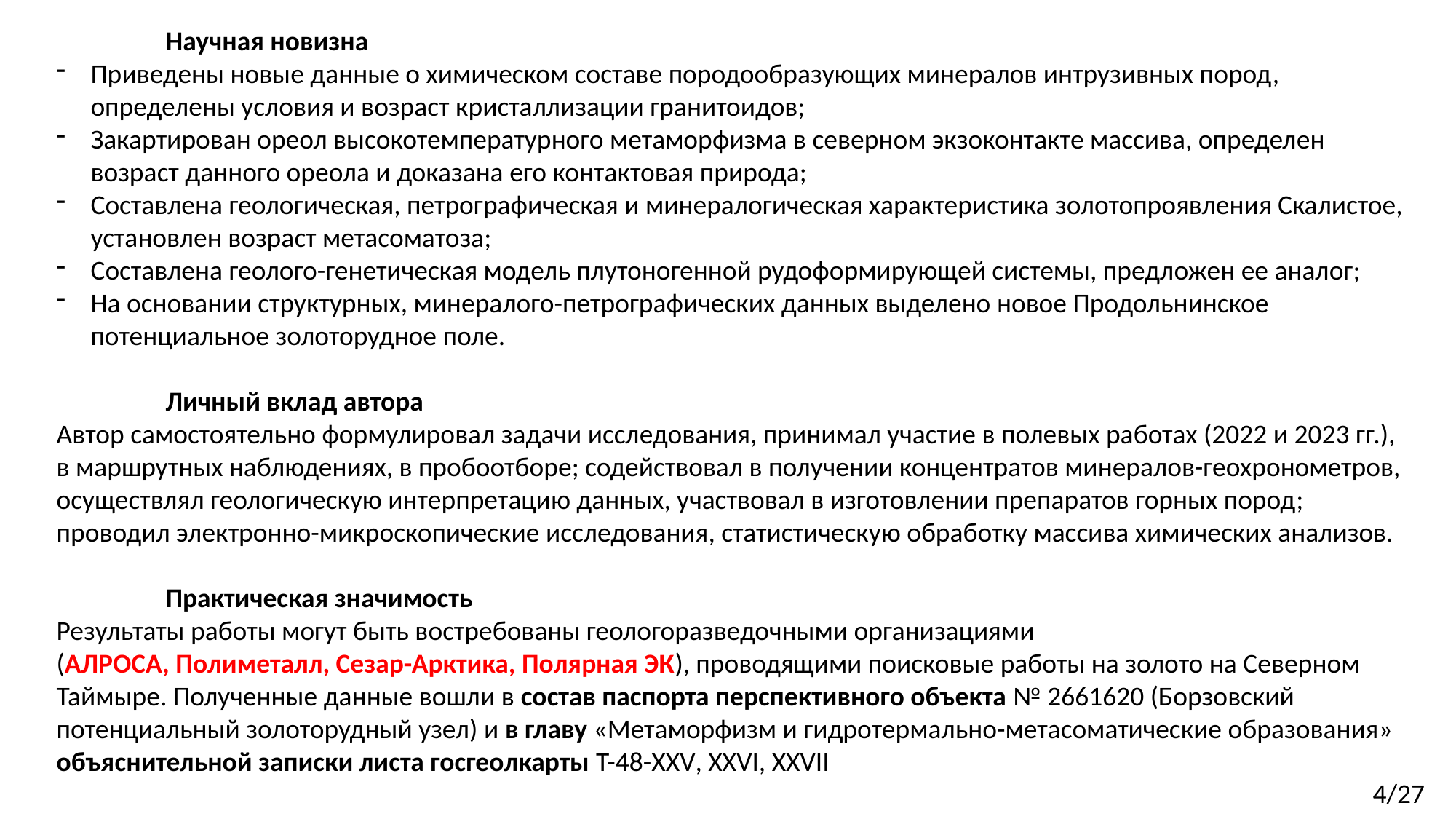

Научная новизна
Приведены новые данные о химическом составе породообразующих минералов интрузивных пород, определены условия и возраст кристаллизации гранитоидов;
Закартирован ореол высокотемпературного метаморфизма в северном экзоконтакте массива, определен возраст данного ореола и доказана его контактовая природа;
Составлена геологическая, петрографическая и минералогическая характеристика золотопроявления Скалистое, установлен возраст метасоматоза;
Составлена геолого-генетическая модель плутоногенной рудоформирующей системы, предложен ее аналог;
На основании структурных, минералого-петрографических данных выделено новое Продольнинское потенциальное золоторудное поле.

	Личный вклад автора
Автор самостоятельно формулировал задачи исследования, принимал участие в полевых работах (2022 и 2023 гг.), в маршрутных наблюдениях, в пробоотборе; содействовал в получении концентратов минералов-геохронометров, осуществлял геологическую интерпретацию данных, участвовал в изготовлении препаратов горных пород; проводил электронно-микроскопические исследования, статистическую обработку массива химических анализов.

	Практическая значимость
Результаты работы могут быть востребованы геологоразведочными организациями
(АЛРОСА, Полиметалл, Сезар-Арктика, Полярная ЭК), проводящими поисковые работы на золото на Северном
Таймыре. Полученные данные вошли в состав паспорта перспективного объекта № 2661620 (Борзовский потенциальный золоторудный узел) и в главу «Метаморфизм и гидротермально-метасоматические образования»
объяснительной записки листа госгеолкарты T-48-XXV, XXVI, XXVII
4/27